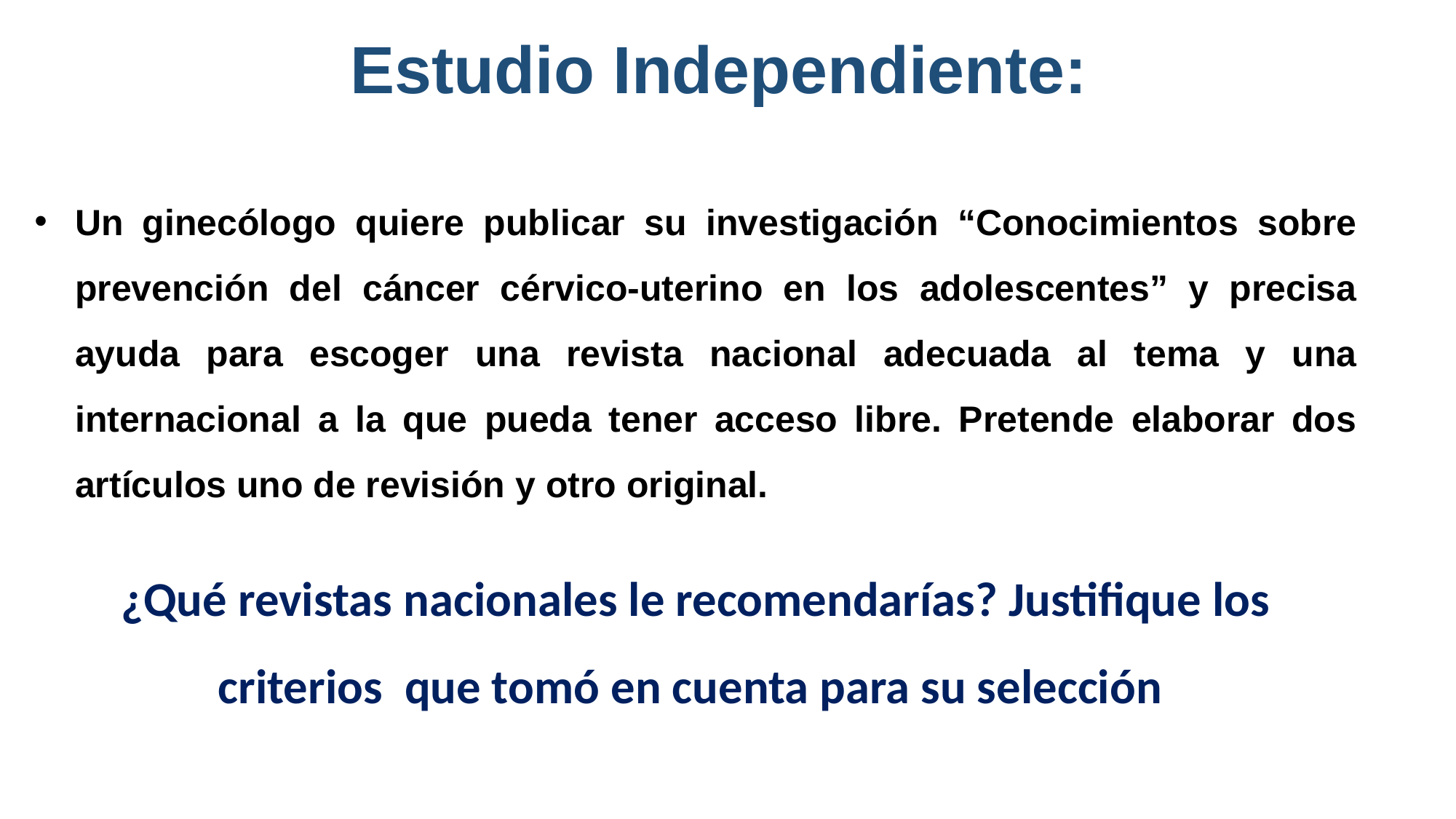

Estudio Independiente:

Un ginecólogo quiere publicar su investigación “Conocimientos sobre prevención del cáncer cérvico-uterino en los adolescentes” y precisa ayuda para escoger una revista nacional adecuada al tema y una internacional a la que pueda tener acceso libre. Pretende elaborar dos artículos uno de revisión y otro original.
¿Qué revistas nacionales le recomendarías? Justifique los criterios  que tomó en cuenta para su selección